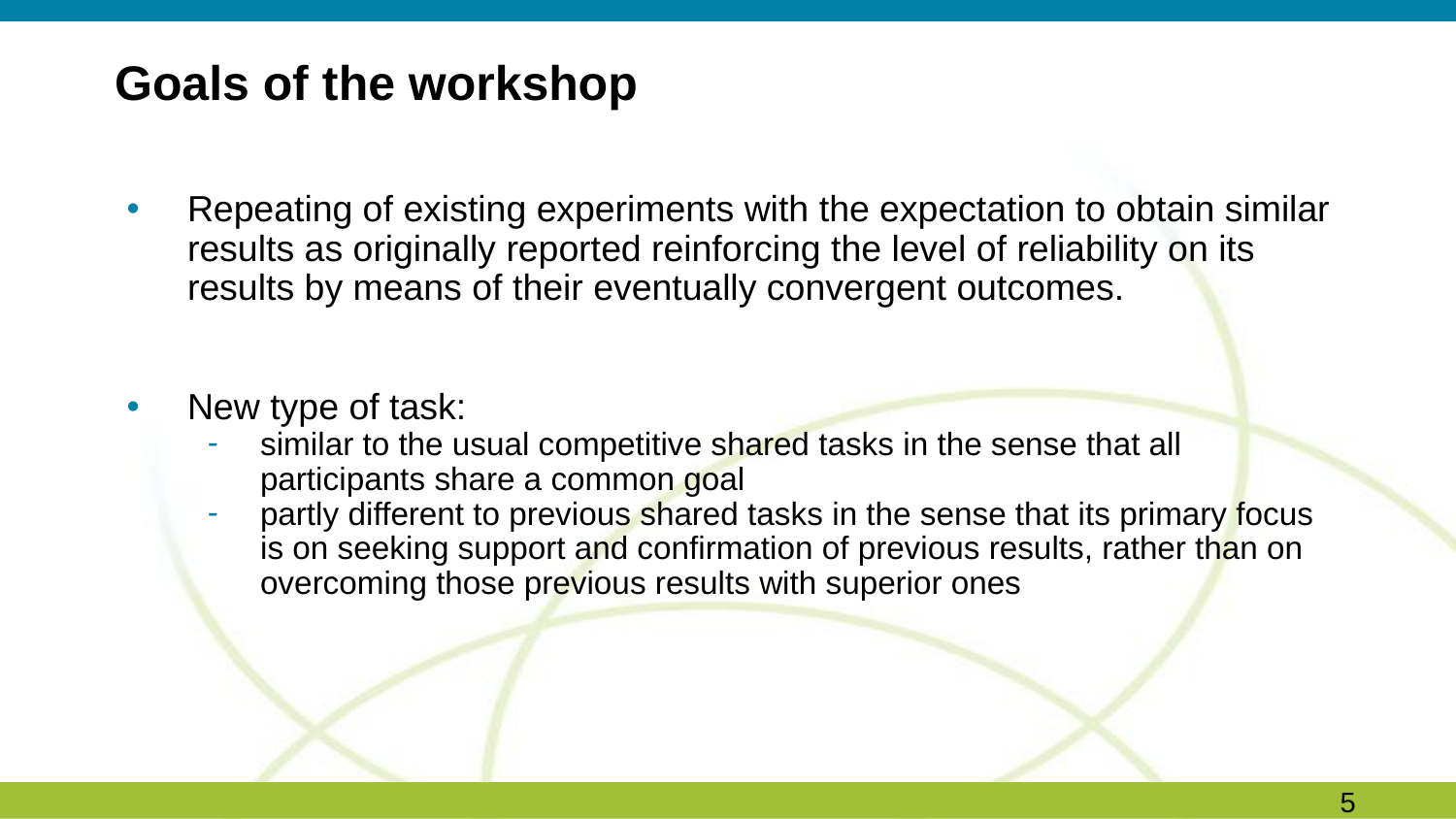

# Goals of the workshop
Repeating of existing experiments with the expectation to obtain similar results as originally reported reinforcing the level of reliability on its results by means of their eventually convergent outcomes.

New type of task:
similar to the usual competitive shared tasks in the sense that all participants share a common goal
partly different to previous shared tasks in the sense that its primary focus is on seeking support and confirmation of previous results, rather than on overcoming those previous results with superior ones

5